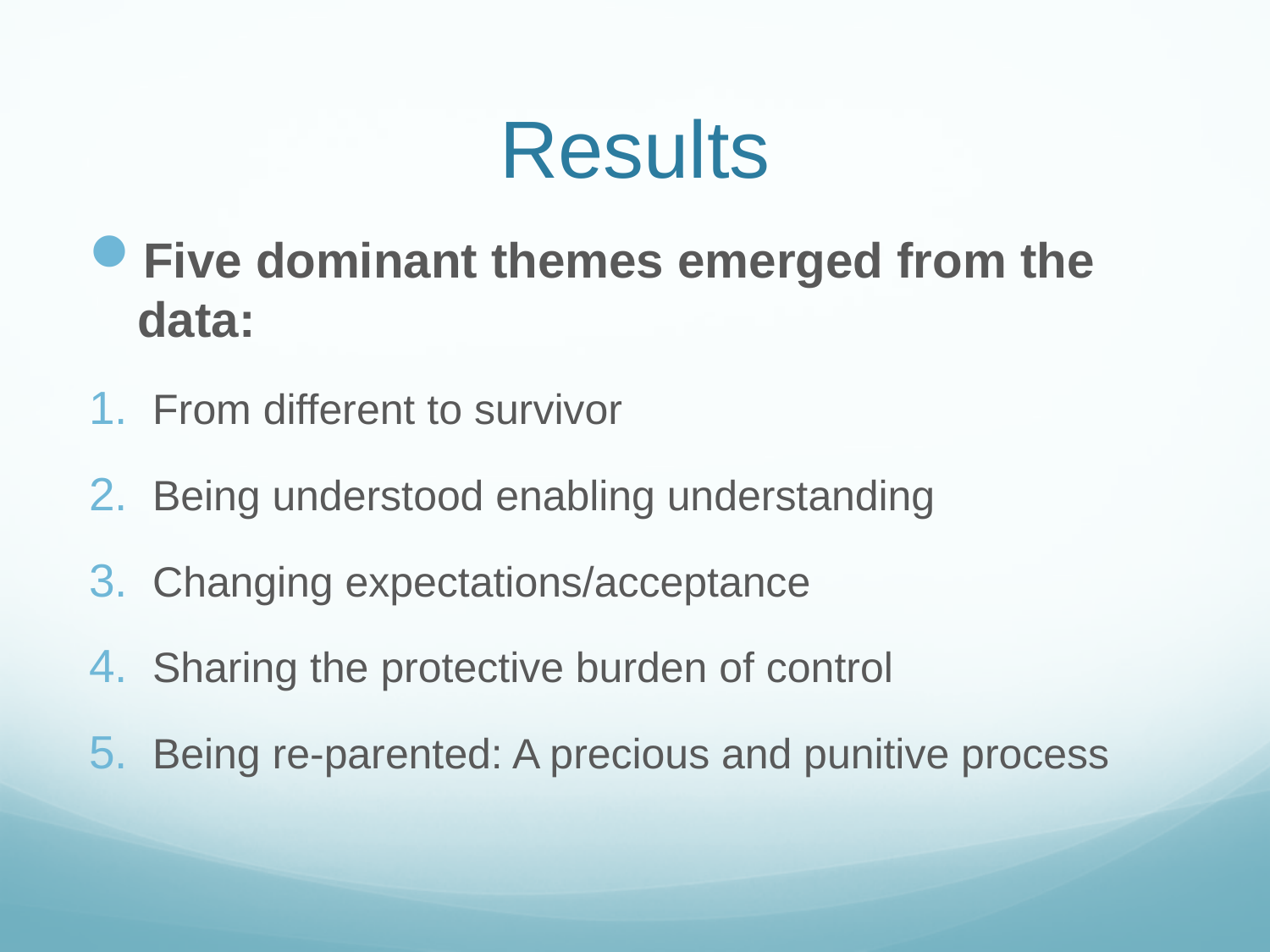

# Results
Five dominant themes emerged from the data:
From different to survivor
Being understood enabling understanding
Changing expectations/acceptance
Sharing the protective burden of control
Being re-parented: A precious and punitive process